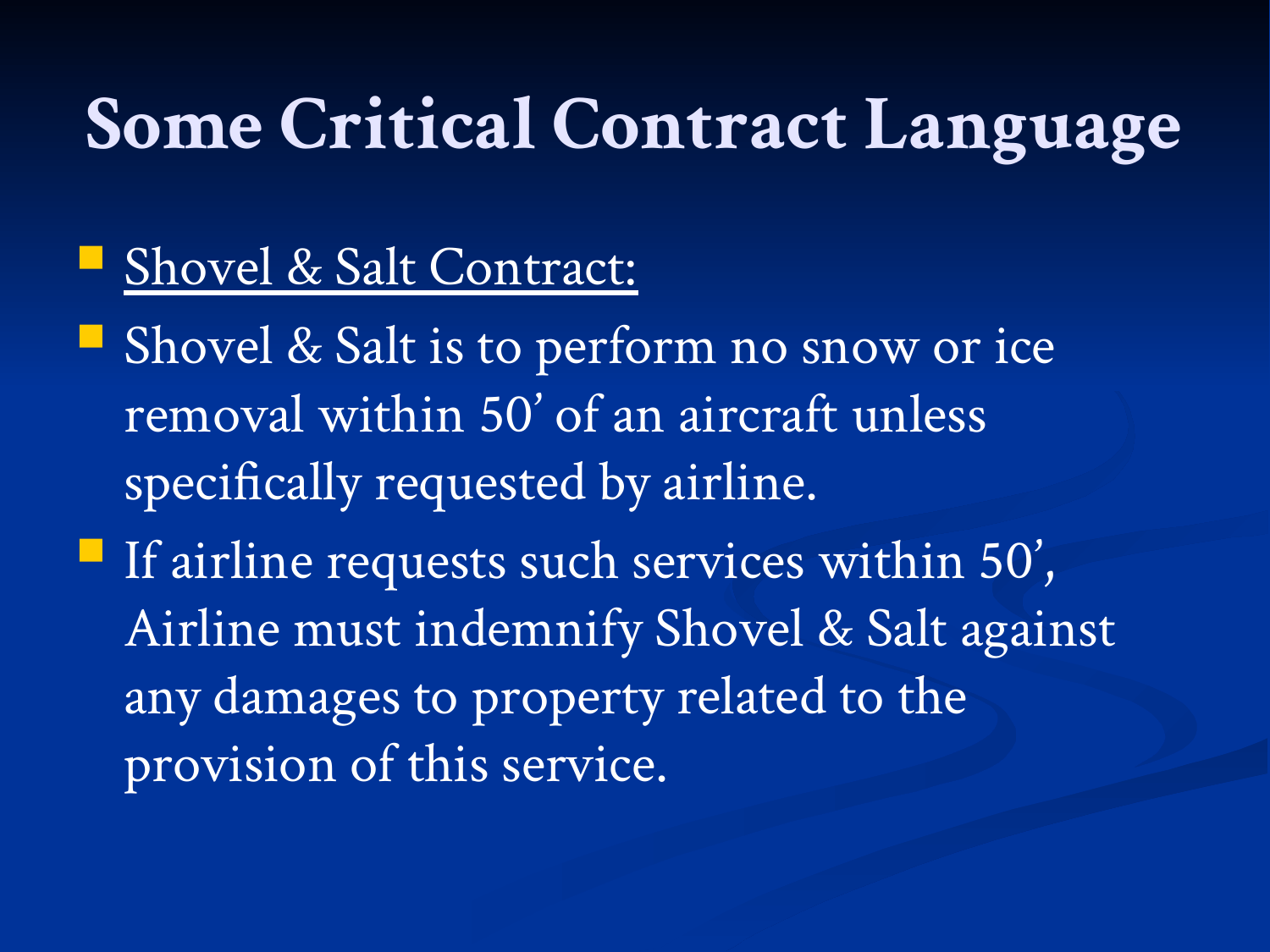

# Some Critical Contract Language
Shovel & Salt Contract:
Shovel & Salt is to perform no snow or ice removal within 50’ of an aircraft unless specifically requested by airline.
If airline requests such services within 50’, Airline must indemnify Shovel & Salt against any damages to property related to the provision of this service.